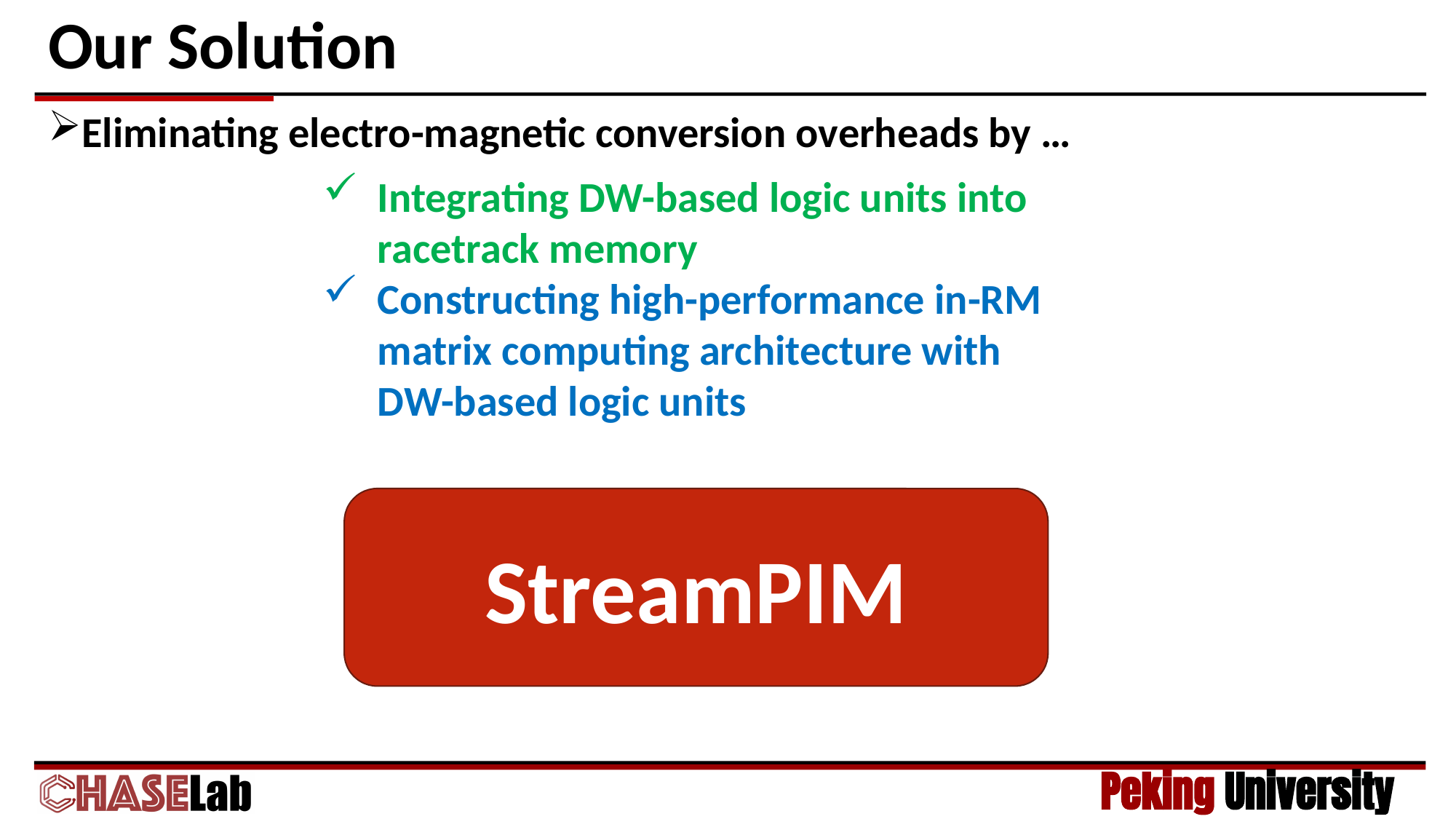

# Our Solution
Eliminating electro-magnetic conversion overheads by …

Integrating DW-based logic units into racetrack memory
Constructing high-performance in-RM matrix computing architecture with DW-based logic units
StreamPIM